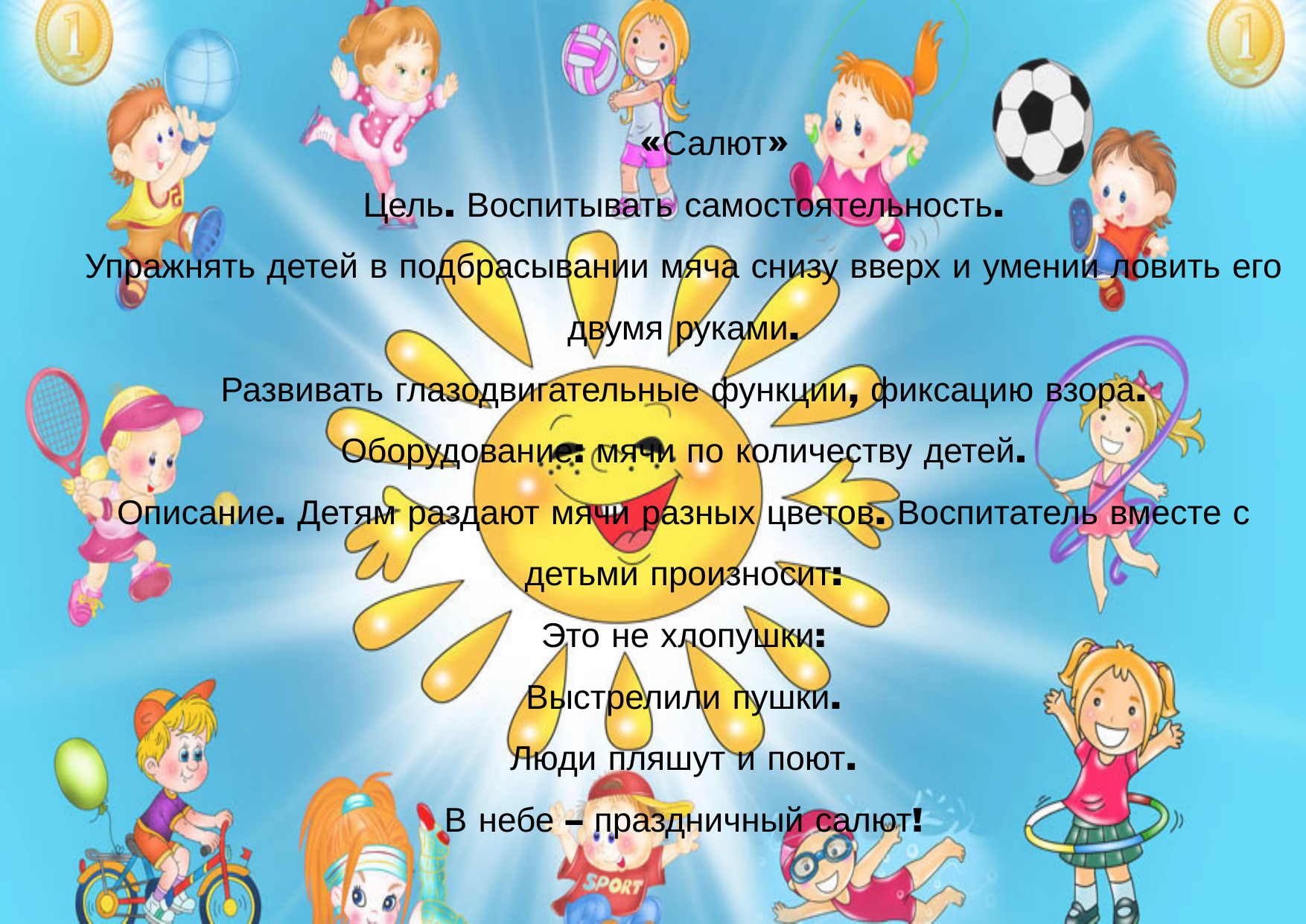

«Салют»
Цель. Воспитывать самостоятельность.
Упражнять детей в подбрасывании мяча снизу вверх и умении ловить его двумя руками.
Развивать глазодвигательные функции, фиксацию взора.
Оборудование: мячи по количеству детей.
Описание. Детям раздают мячи разных цветов. Воспитатель вместе с детьми произносит:
Это не хлопушки:
Выстрелили пушки.
Люди пляшут и поют.
В небе – праздничный салют!